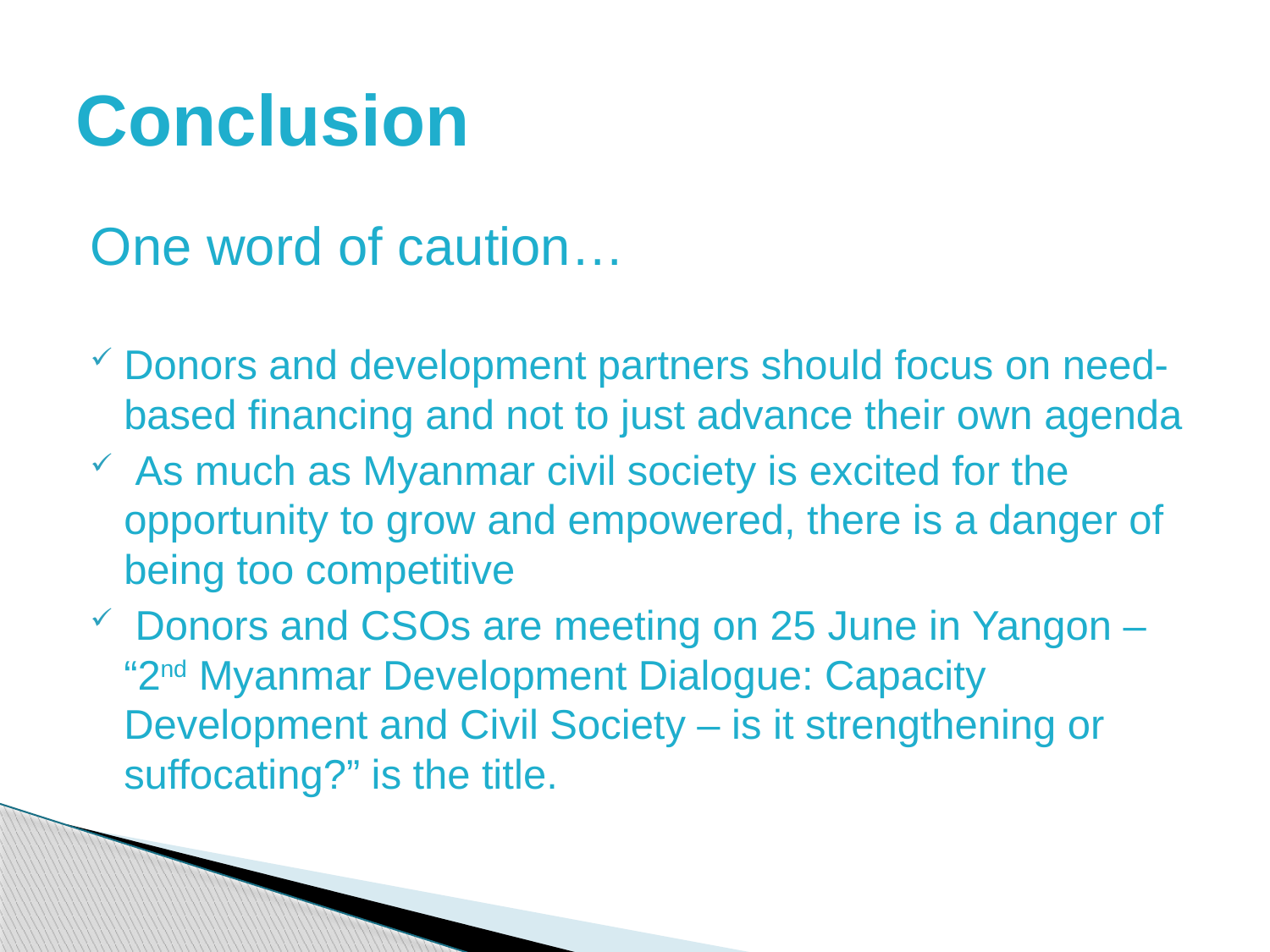

# Conclusion
One word of caution…

Donors and development partners should focus on need-based financing and not to just advance their own agenda
 As much as Myanmar civil society is excited for the opportunity to grow and empowered, there is a danger of being too competitive
 Donors and CSOs are meeting on 25 June in Yangon – “2nd Myanmar Development Dialogue: Capacity Development and Civil Society – is it strengthening or suffocating?” is the title.